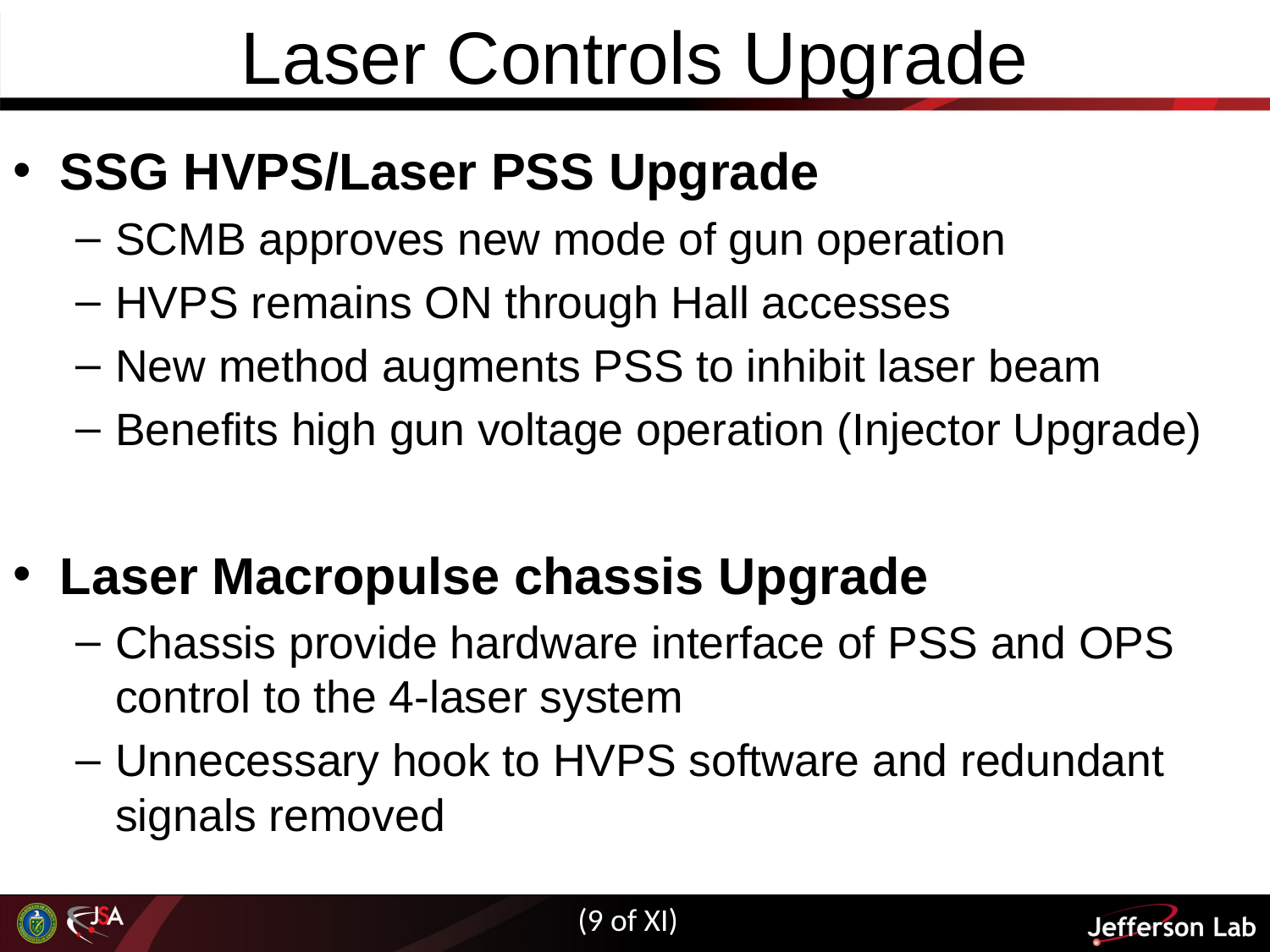

# Laser Controls Upgrade
SSG HVPS/Laser PSS Upgrade
SCMB approves new mode of gun operation
HVPS remains ON through Hall accesses
New method augments PSS to inhibit laser beam
Benefits high gun voltage operation (Injector Upgrade)

Laser Macropulse chassis Upgrade
Chassis provide hardware interface of PSS and OPS control to the 4-laser system
Unnecessary hook to HVPS software and redundant signals removed

(9 of XI)